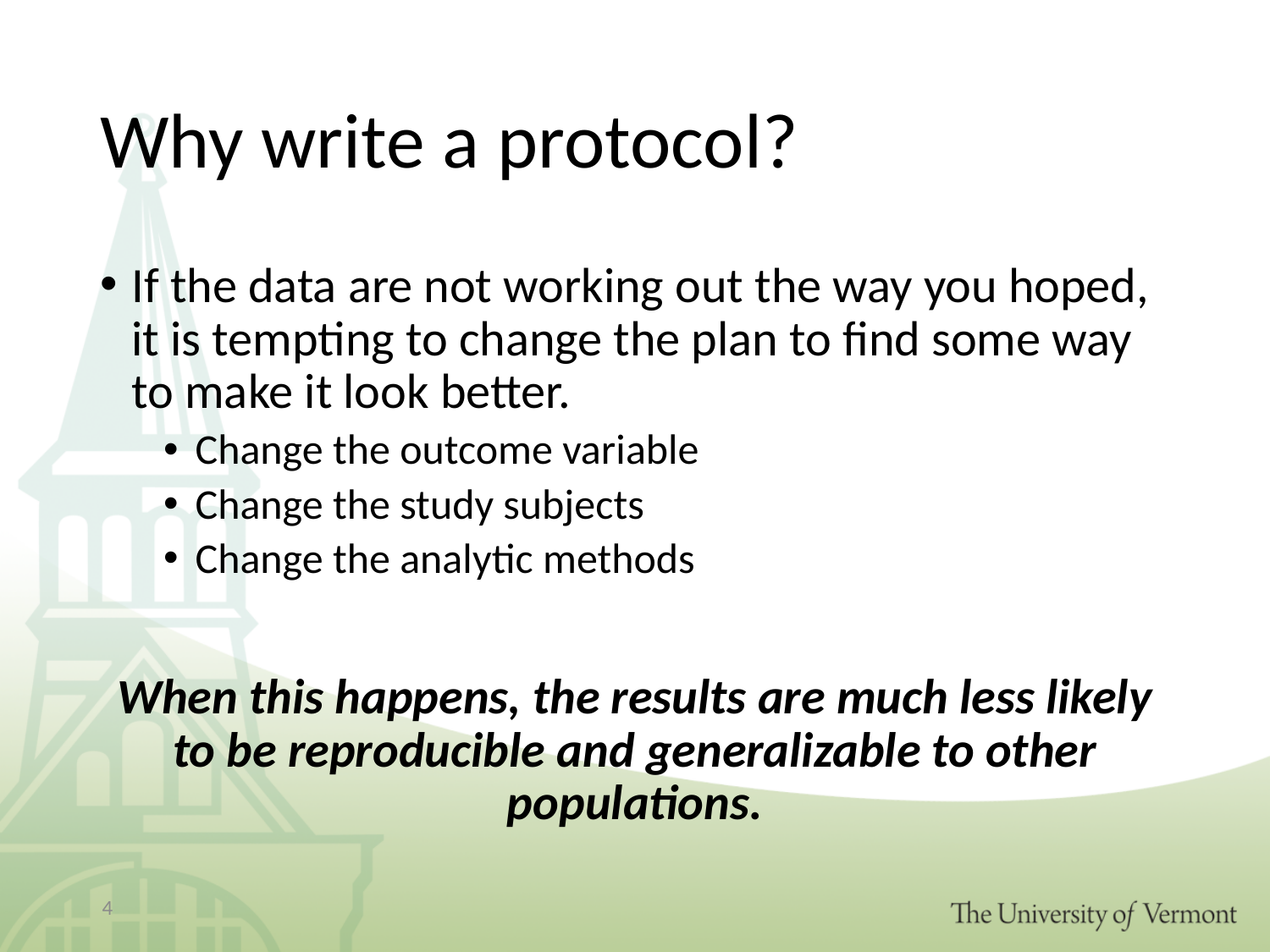

# Why write a protocol?
If the data are not working out the way you hoped, it is tempting to change the plan to find some way to make it look better.
Change the outcome variable
Change the study subjects
Change the analytic methods

When this happens, the results are much less likely to be reproducible and generalizable to other populations.
4